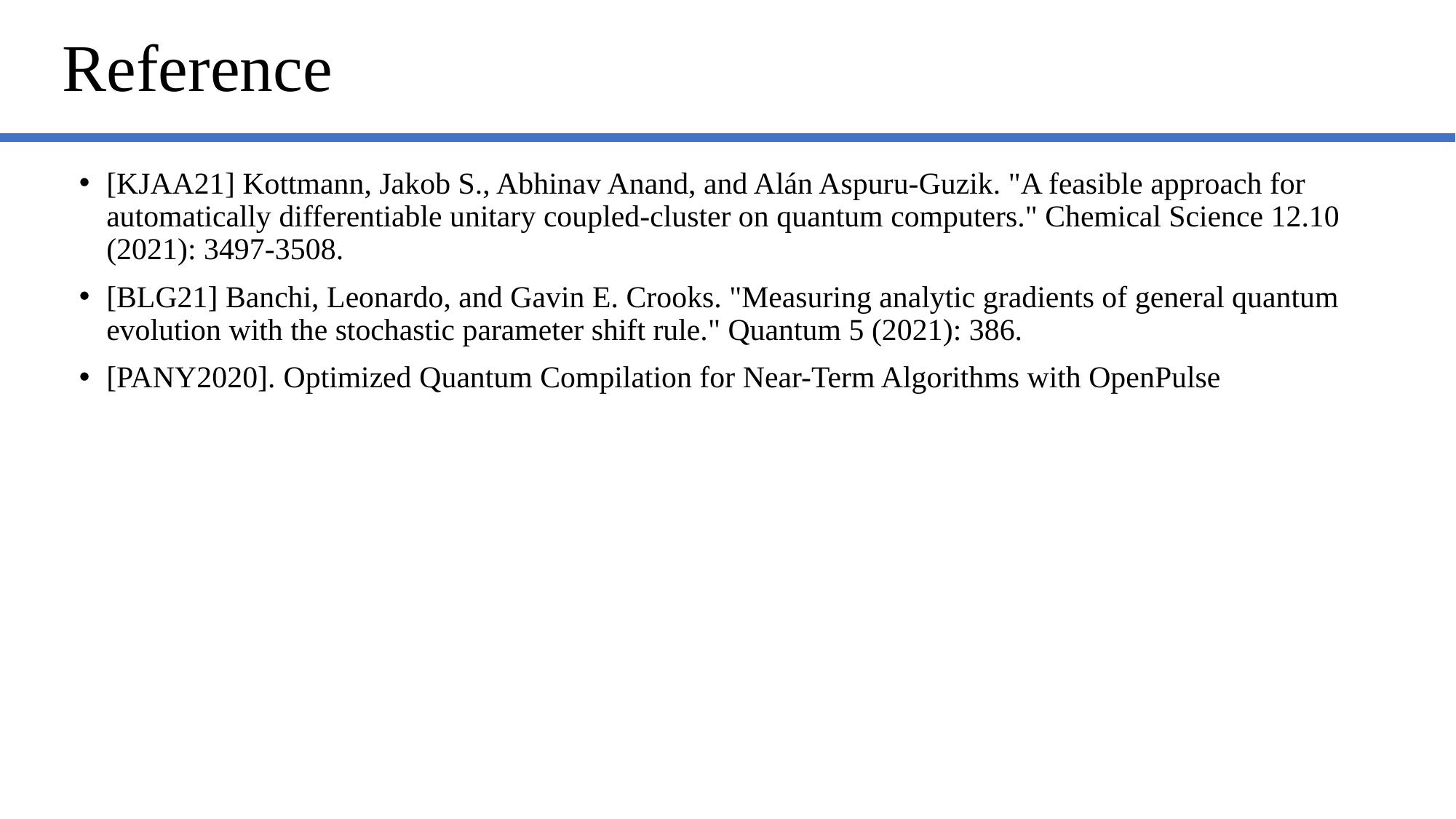

# Reference
[KJAA21] Kottmann, Jakob S., Abhinav Anand, and Alán Aspuru-Guzik. "A feasible approach for automatically differentiable unitary coupled-cluster on quantum computers." Chemical Science 12.10 (2021): 3497-3508.
[BLG21] Banchi, Leonardo, and Gavin E. Crooks. "Measuring analytic gradients of general quantum evolution with the stochastic parameter shift rule." Quantum 5 (2021): 386.
[PANY2020]. Optimized Quantum Compilation for Near-Term Algorithms with OpenPulse